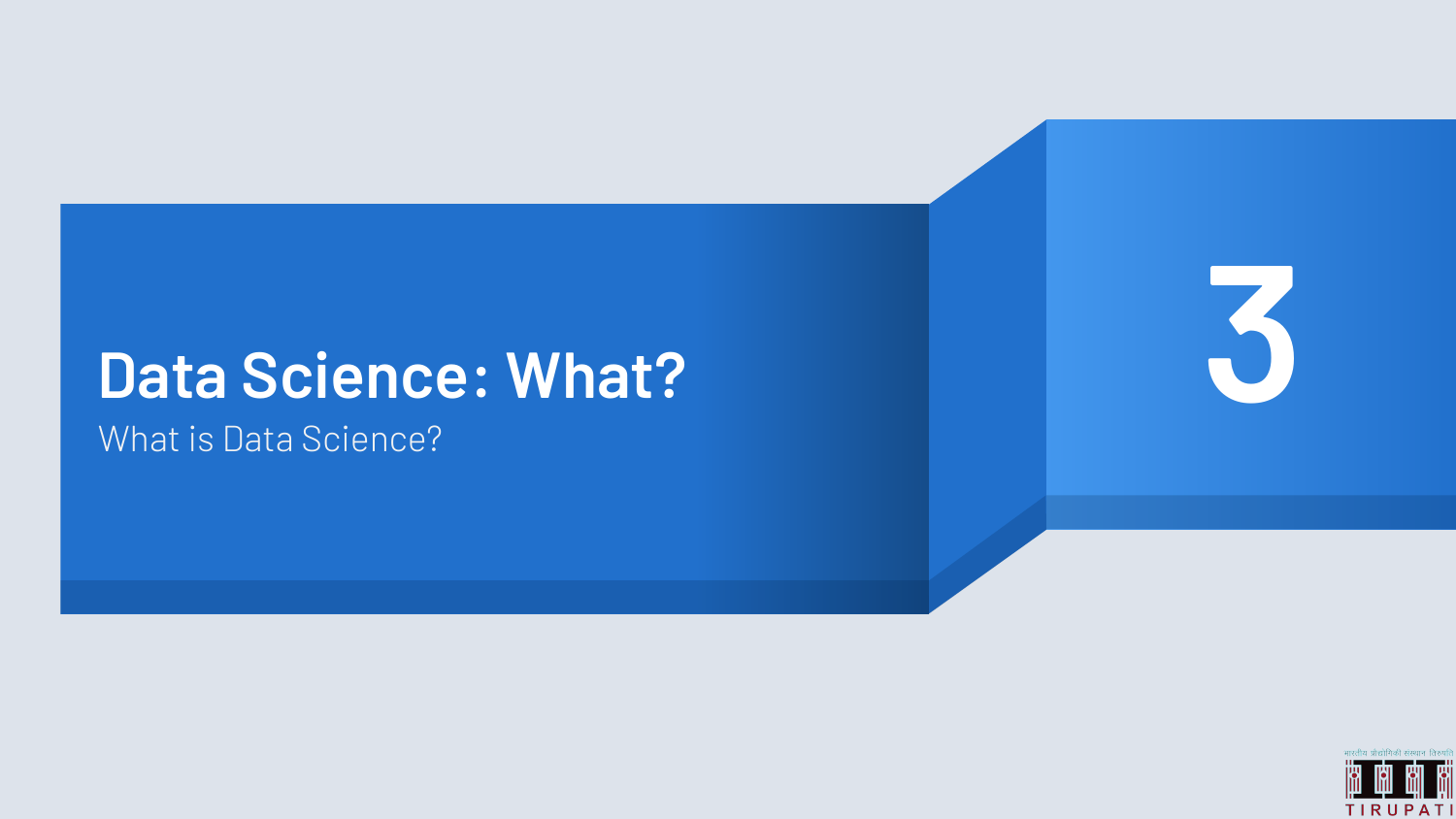

3
# Data Science: What?
What is Data Science?